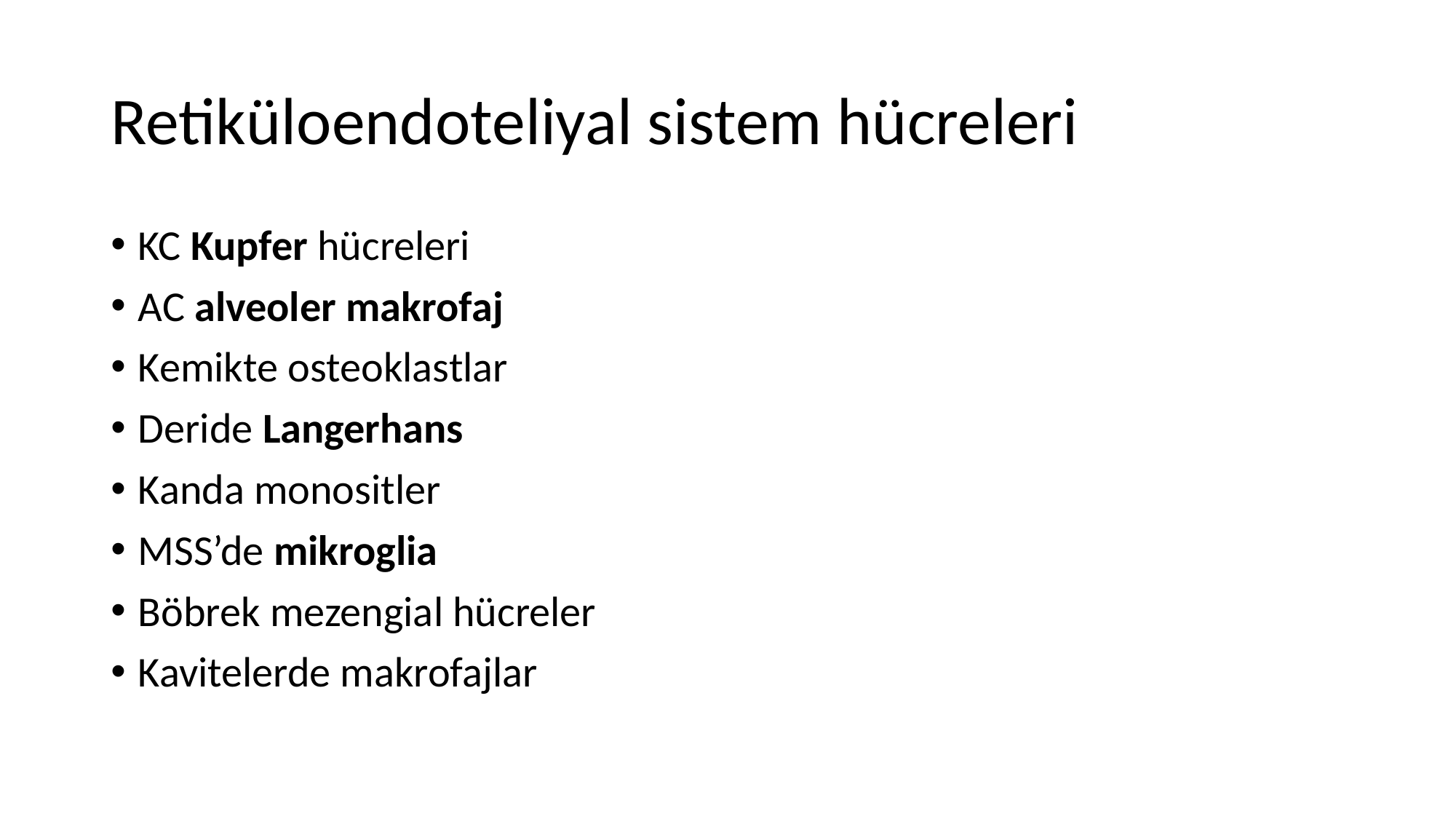

# Retiküloendoteliyal sistem hücreleri
KC Kupfer hücreleri
AC alveoler makrofaj
Kemikte osteoklastlar
Deride Langerhans
Kanda monositler
MSS’de mikroglia
Böbrek mezengial hücreler
Kavitelerde makrofajlar